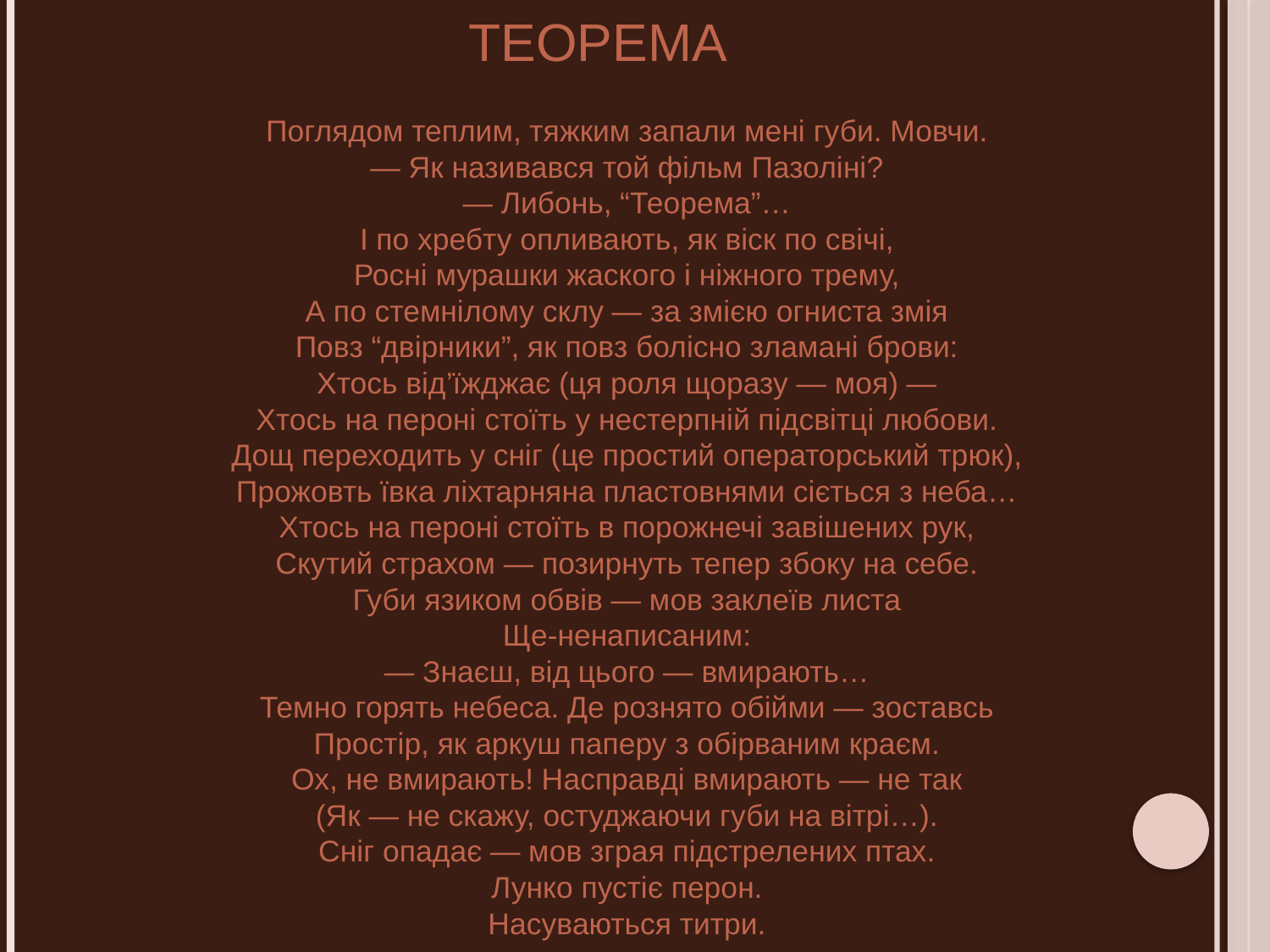

# Теорема
Поглядом теплим, тяжким запали мені губи. Мовчи. 
— Як називався той фільм Пазоліні? 
— Либонь, “Теорема”… 
І по хребту опливають, як віск по свічі, 
Росні мурашки жаского і ніжного трему, 
А по стемнілому склу — за змією огниста змія 
Повз “двірники”, як повз болісно зламані брови: 
Хтось від’їжджає (ця роля щоразу — моя) — 
Хтось на пероні стоїть у нестерпній підсвітці любови. 
Дощ переходить у сніг (це простий операторський трюк), 
Прожовть ївка ліхтарняна пластовнями сіється з неба… 
Хтось на пероні стоїть в порожнечі завішених рук, 
Скутий страхом — позирнуть тепер збоку на себе. 
Губи язиком обвів — мов заклеїв листа 
Ще-ненаписаним: 
— Знаєш, від цього — вмирають… 
Темно горять небеса. Де рознято обійми — зоставсь 
Простір, як аркуш паперу з обірваним краєм. 
Ох, не вмирають! Насправді вмирають — не так 
(Як — не скажу, остуджаючи губи на вітрі…). 
Сніг опадає — мов зграя підстрелених птах. 
Лунко пустіє перон. 
Насуваються титри.